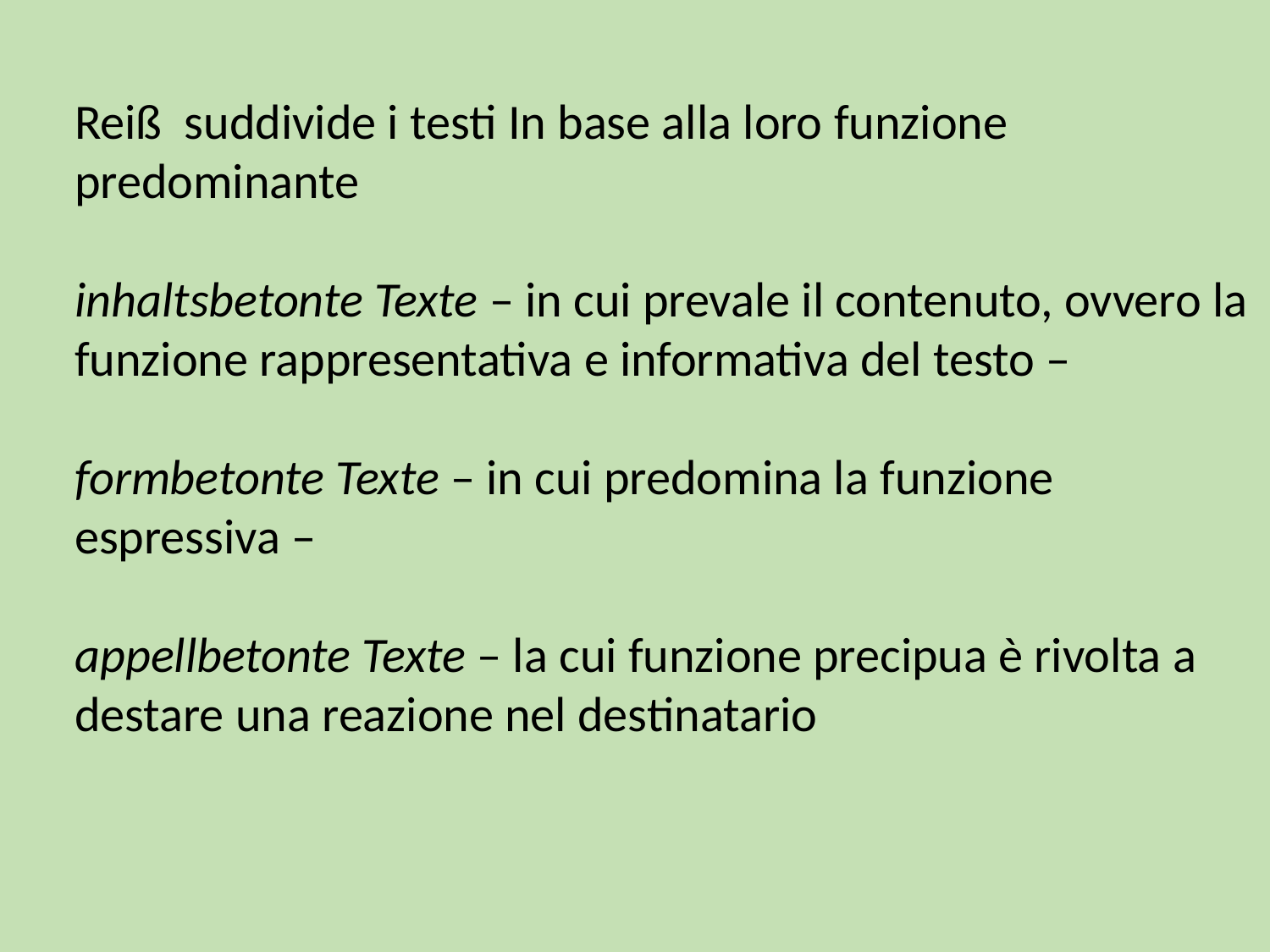

Reiß  suddivide i testi In base alla loro funzione predominante

inhaltsbetonte Texte – in cui prevale il contenuto, ovvero la funzione rappresentativa e informativa del testo –

formbetonte Texte – in cui predomina la funzione espressiva –

appellbetonte Texte – la cui funzione precipua è rivolta a destare una reazione nel destinatario